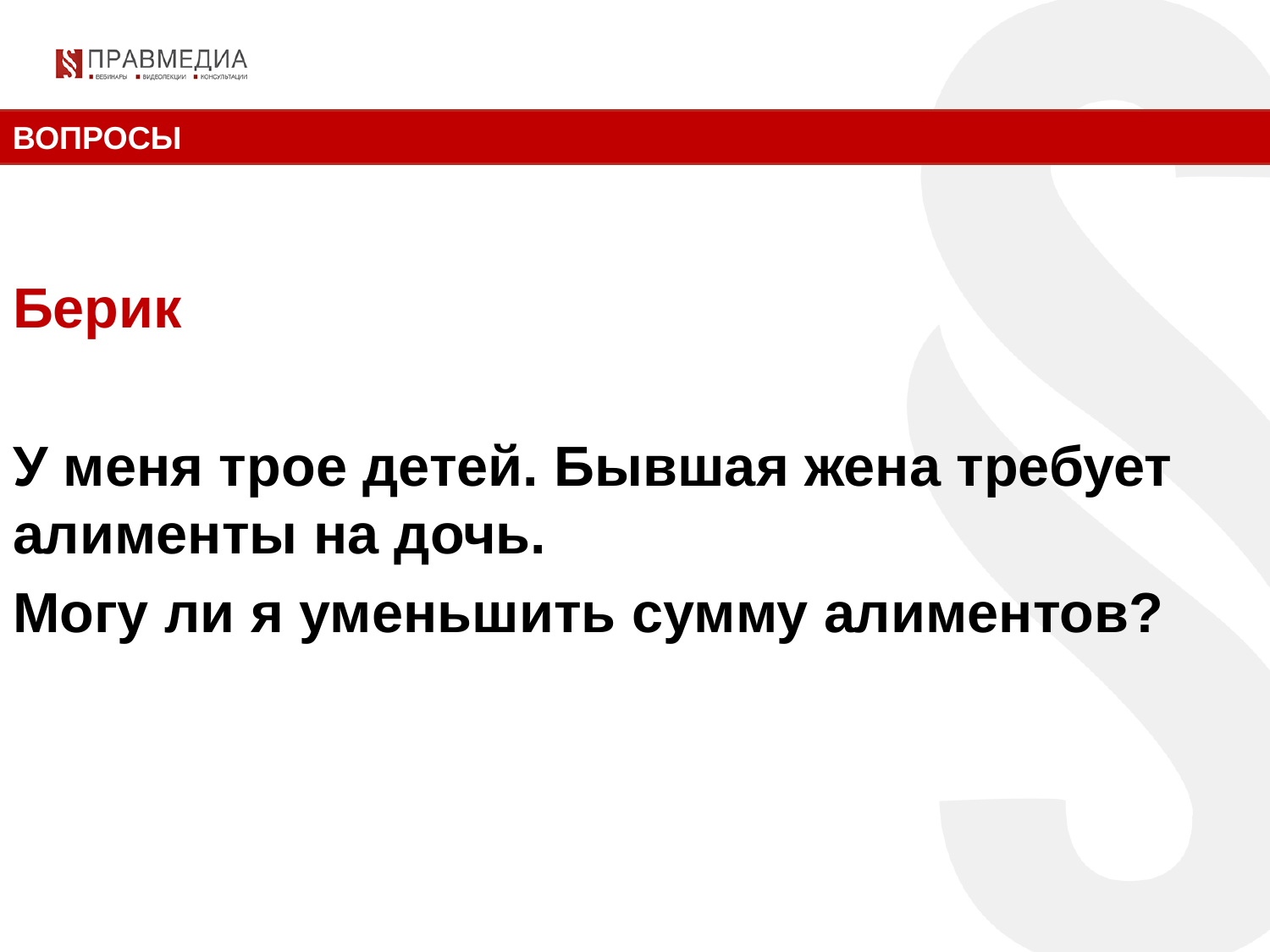

ВОПРОСЫ

Берик

У меня трое детей. Бывшая жена требует алименты на дочь.
Могу ли я уменьшить сумму алиментов?